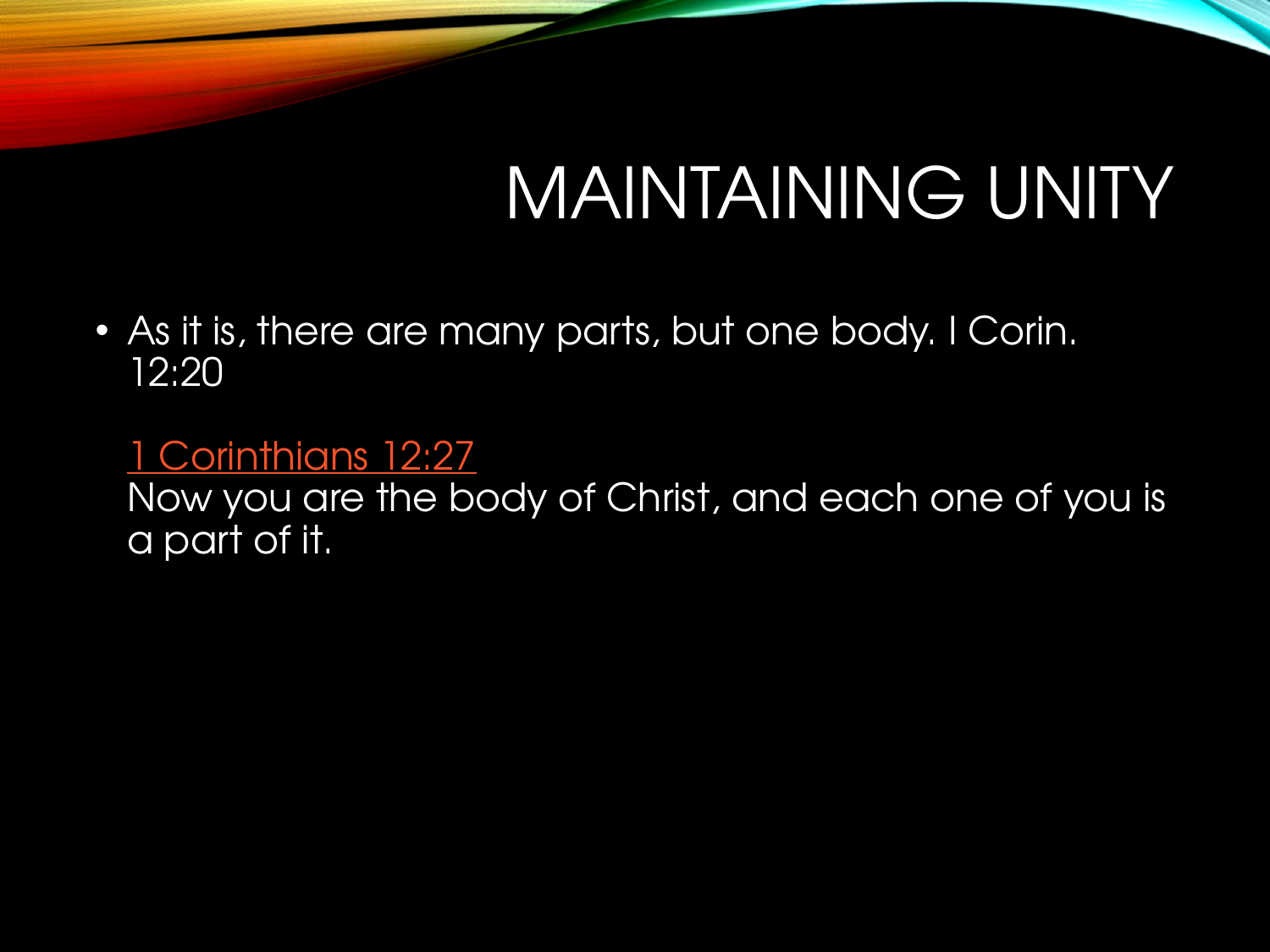

# Maintaining Unity
As it is, there are many parts, but one body. I Corin. 12:20
1 Corinthians 12:27
Now you are the body of Christ, and each one of you is a part of it.